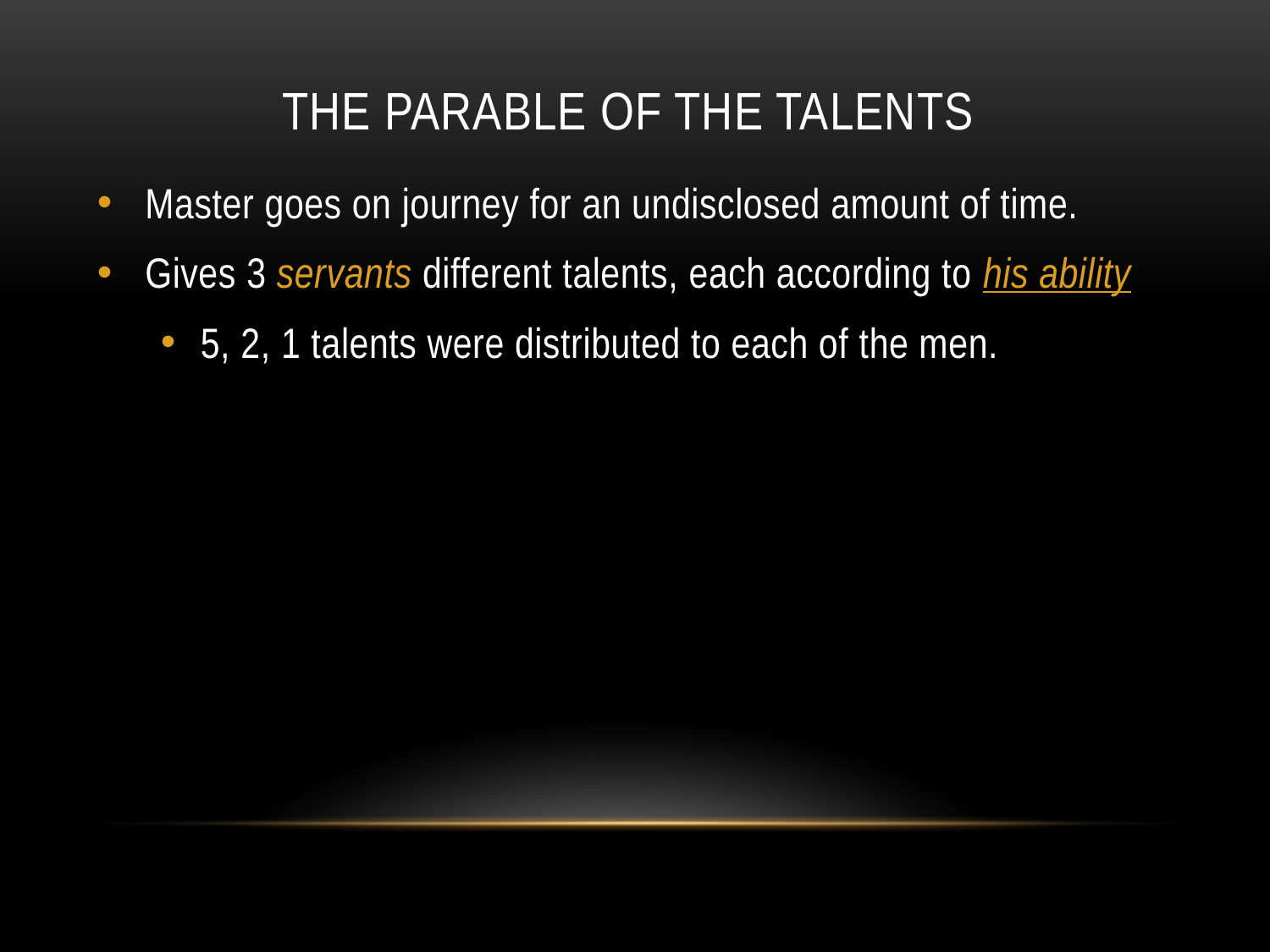

# The parable of the talents
Master goes on journey for an undisclosed amount of time.
Gives 3 servants different talents, each according to his ability
5, 2, 1 talents were distributed to each of the men.